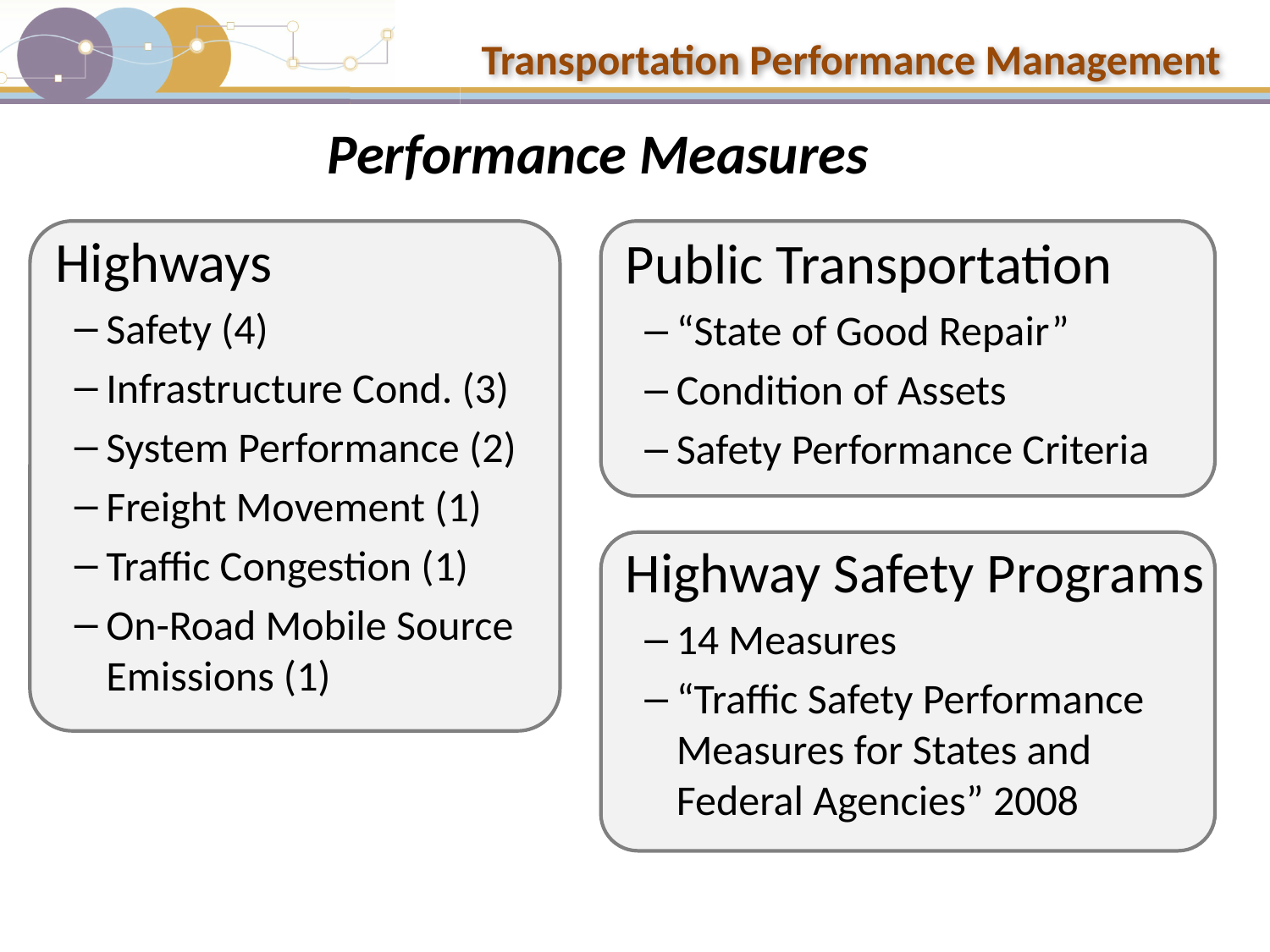

# Performance Measures
 Highways
Safety (4)
Infrastructure Cond. (3)
System Performance (2)
Freight Movement (1)
Traffic Congestion (1)
On-Road Mobile Source Emissions (1)

 Public Transportation
“State of Good Repair”
Condition of Assets
Safety Performance Criteria
 Highway Safety Programs
14 Measures
“Traffic Safety Performance Measures for States and Federal Agencies” 2008